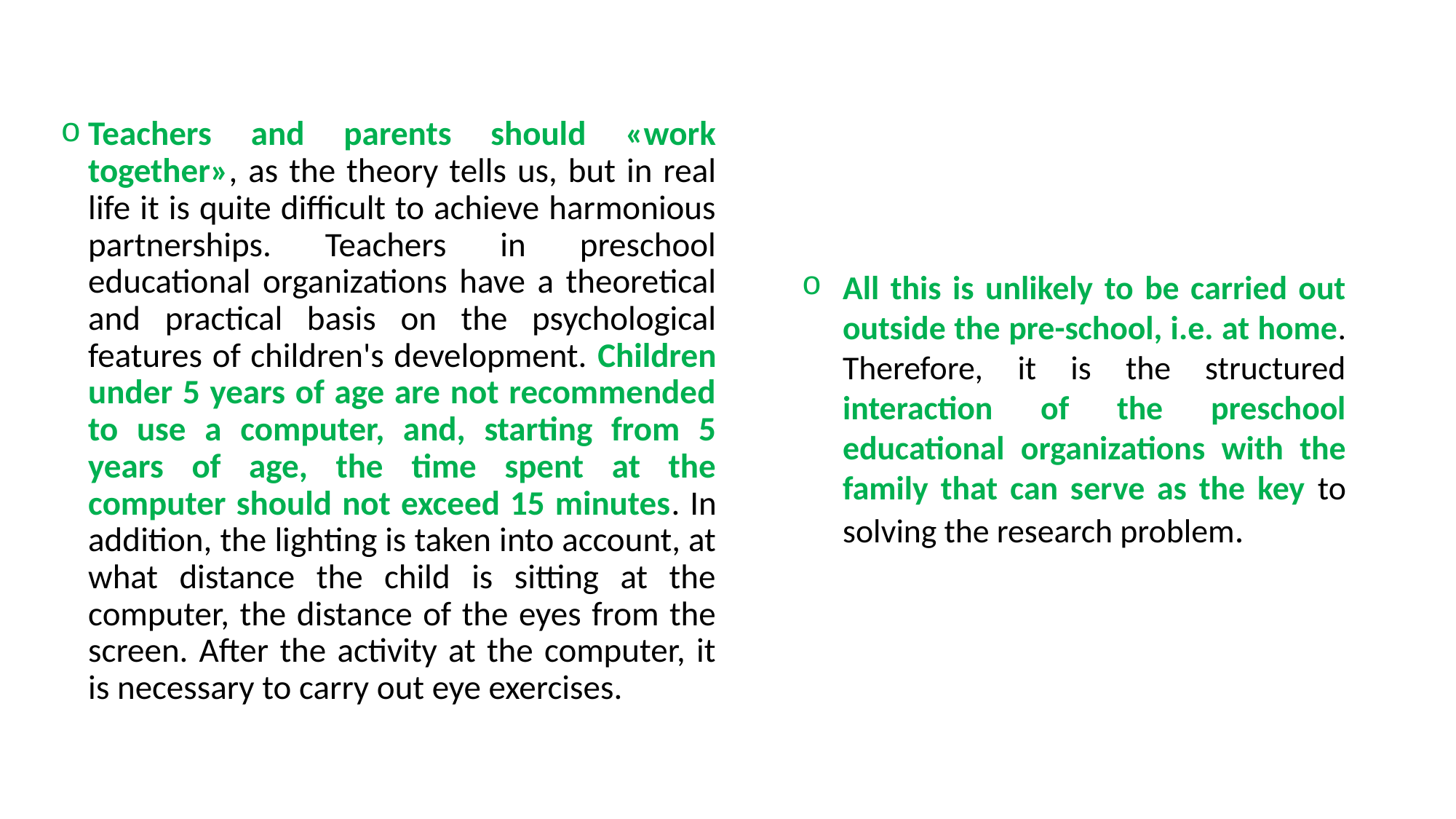

Teachers and parents should «work together», as the theory tells us, but in real life it is quite difficult to achieve harmonious partnerships. Teachers in preschool educational organizations have a theoretical and practical basis on the psychological features of children's development. Children under 5 years of age are not recommended to use a computer, and, starting from 5 years of age, the time spent at the computer should not exceed 15 minutes. In addition, the lighting is taken into account, at what distance the child is sitting at the computer, the distance of the eyes from the screen. After the activity at the computer, it is necessary to carry out eye exercises.
All this is unlikely to be carried out outside the pre-school, i.e. at home. Therefore, it is the structured interaction of the preschool educational organizations with the family that can serve as the key to solving the research problem.